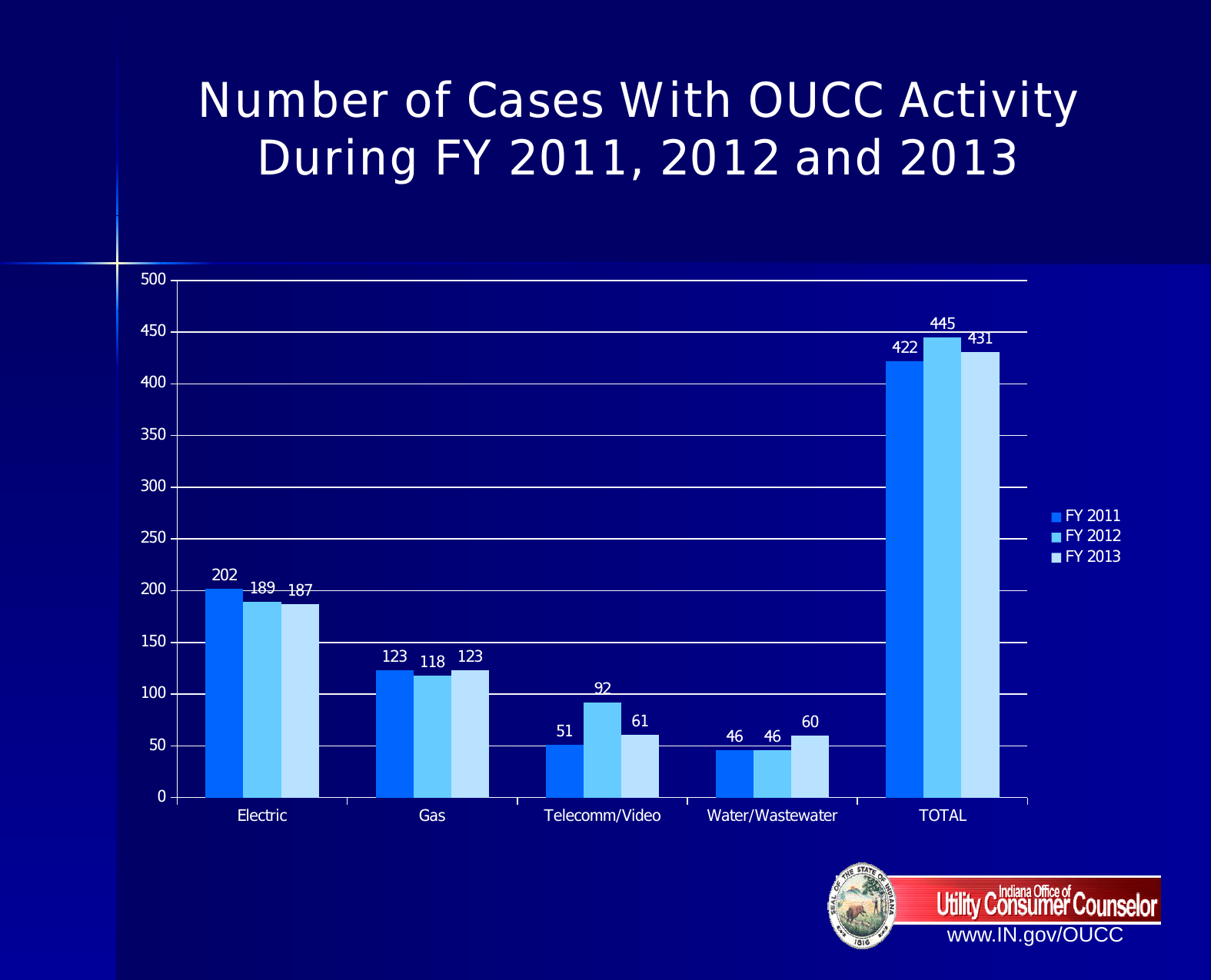

# Number of Cases With OUCC Activity During FY 2011, 2012 and 2013

### Chart

| Category | FY 2011 | FY 2012 | FY 2013 |
|---|---|---|---|
| Electric | 202.0 | 189.0 | 187.0 |
| Gas | 123.0 | 118.0 | 123.0 |
| Telecomm/Video | 51.0 | 92.0 | 61.0 |
| Water/Wastewater | 46.0 | 46.0 | 60.0 |
| TOTAL | 422.0 | 445.0 | 431.0 |